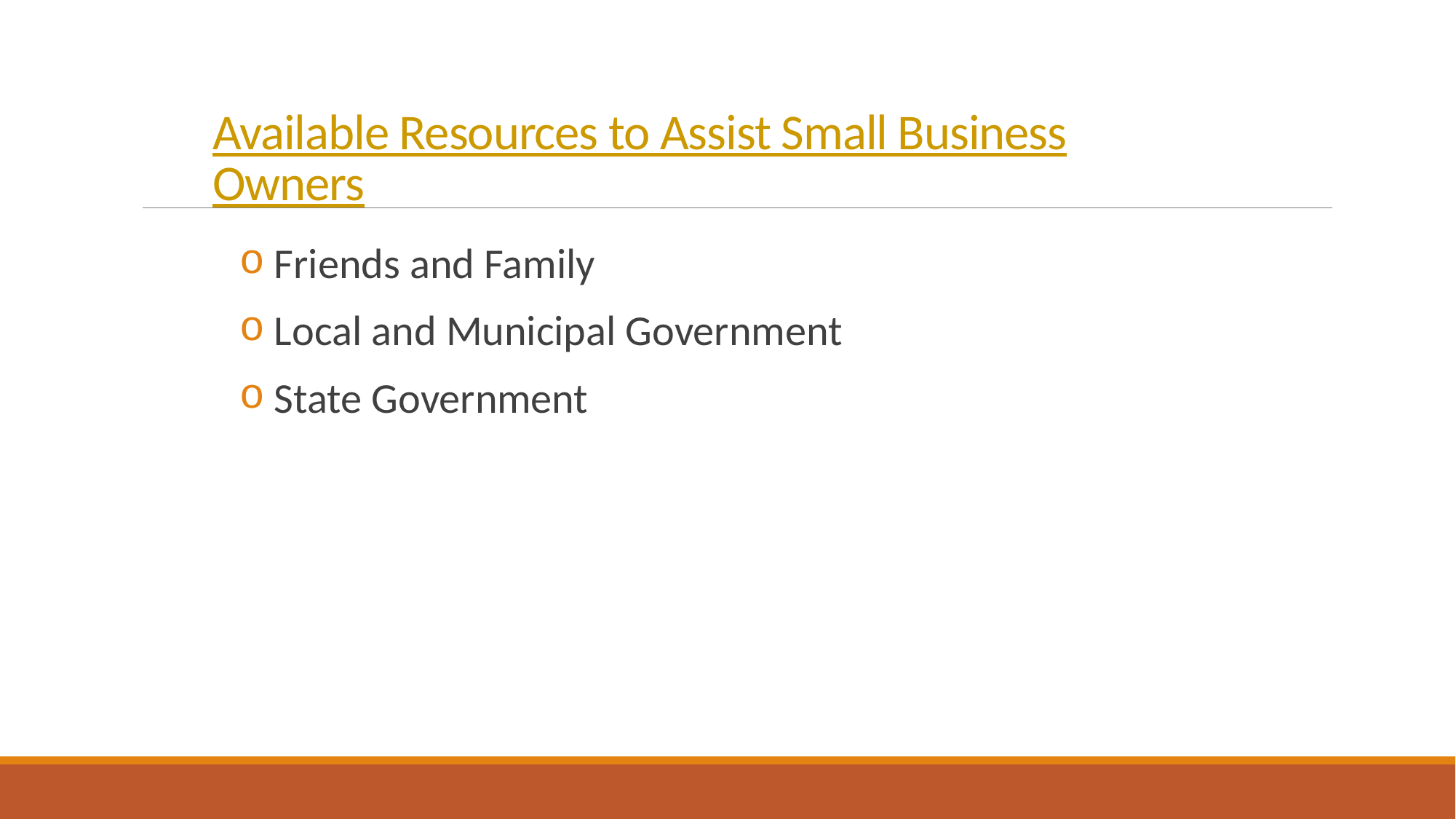

# Available Resources to Assist Small Business Owners
 Friends and Family
 Local and Municipal Government
 State Government